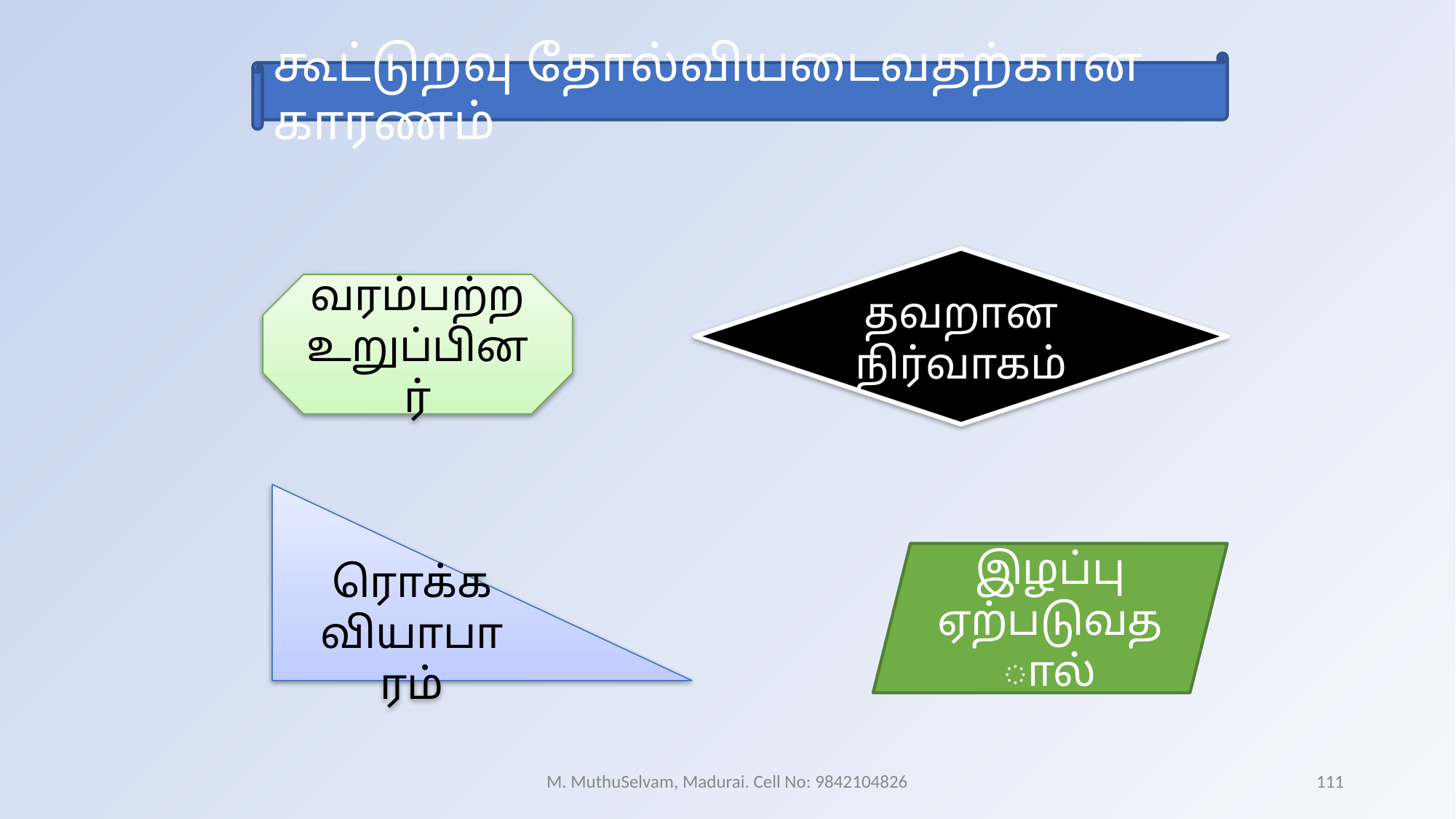

கூட்டுறவு தோல்வியடைவதற்கான காரணம்
தவறான நிர்வாகம்
வரம்பற்ற உறுப்பினர்
ரொக்க வியாபாரம்
இழப்பு ஏற்படுவதால்
M. MuthuSelvam, Madurai. Cell No: 9842104826
111